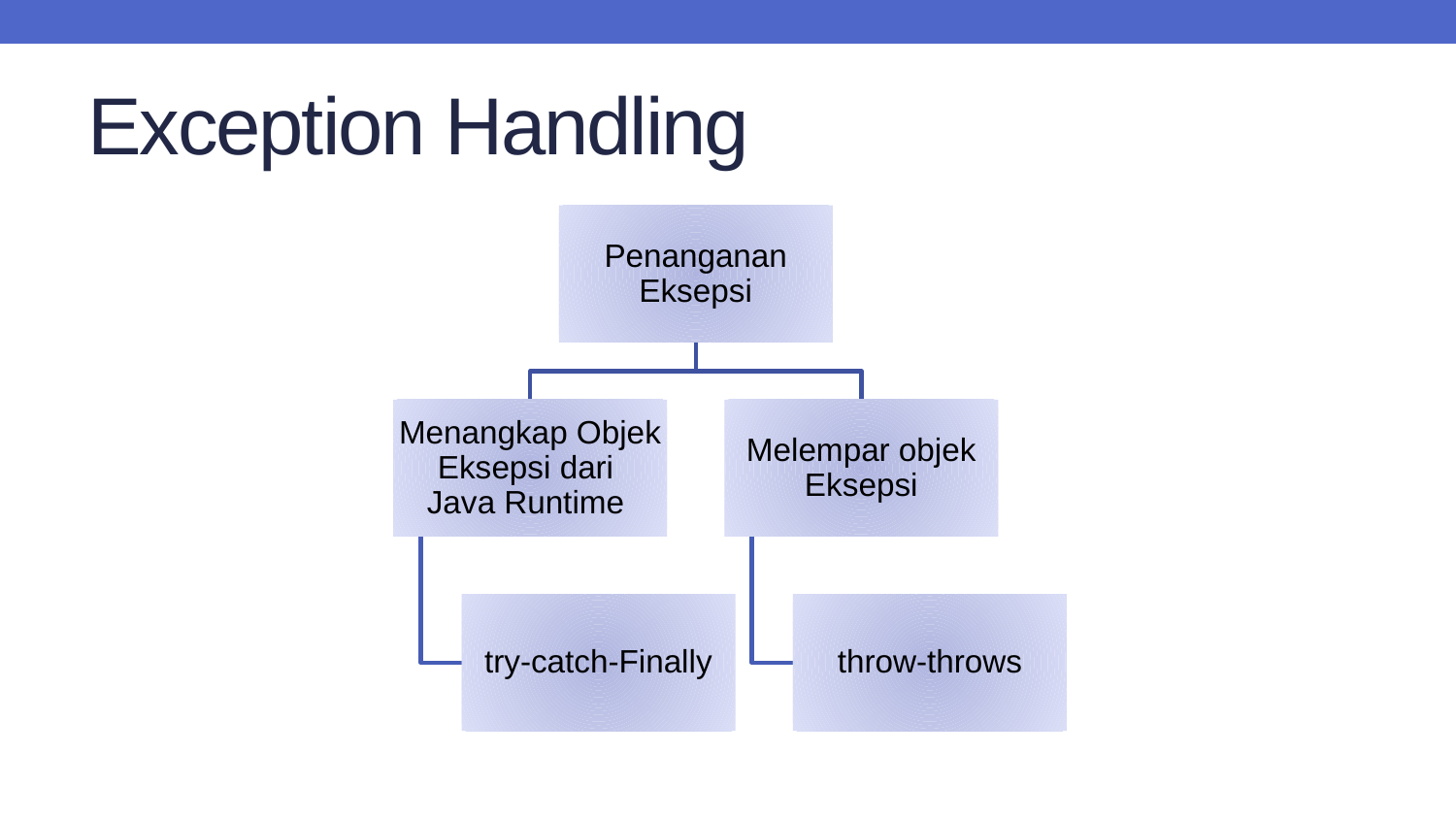

# Exception Handling
Penanganan Eksepsi
Menangkap Objek Eksepsi dari
Java Runtime
try-catch-Finally
Melempar objek Eksepsi
throw-throws